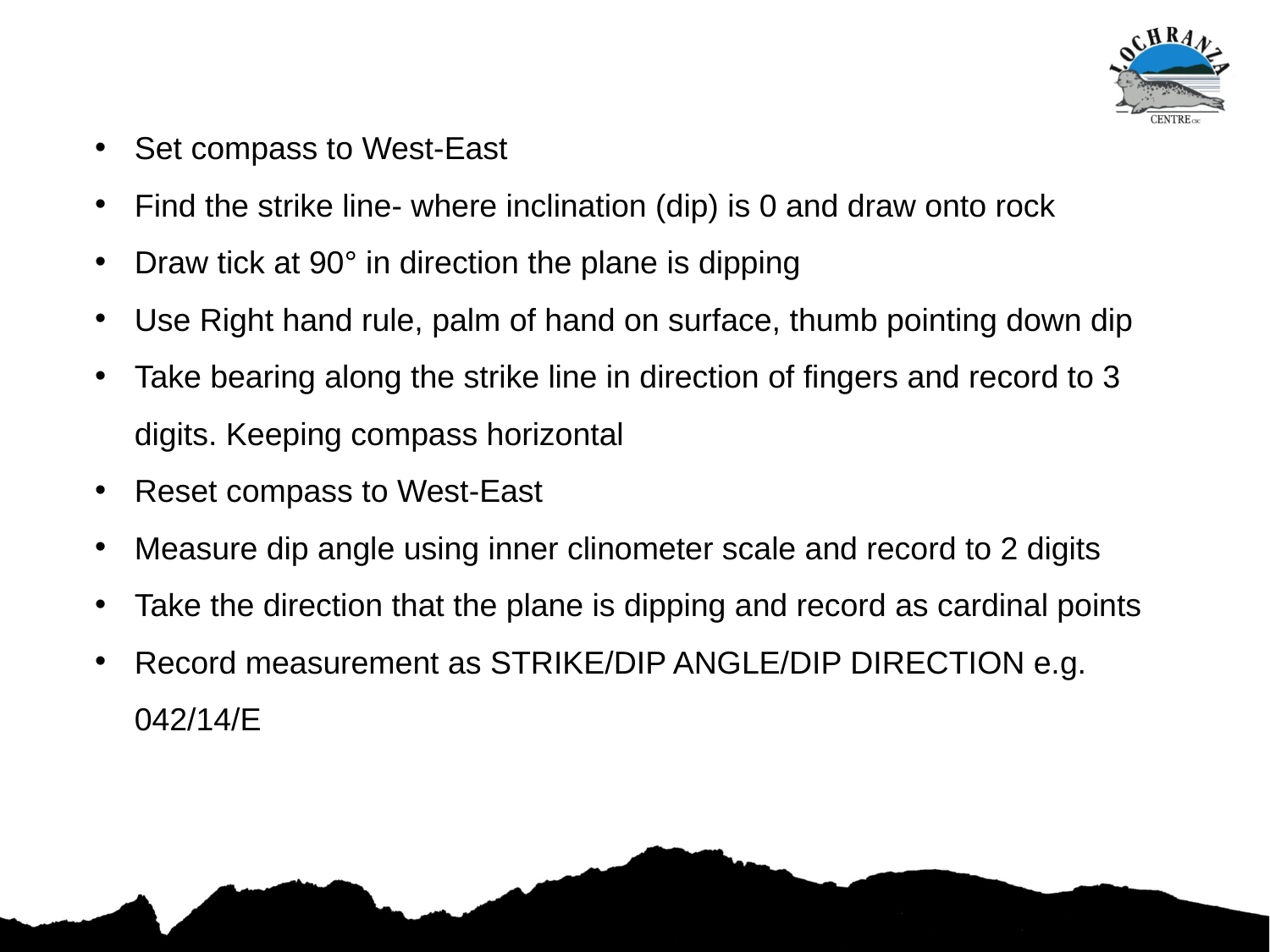

Set compass to West-East
Find the strike line- where inclination (dip) is 0 and draw onto rock
Draw tick at 90° in direction the plane is dipping
Use Right hand rule, palm of hand on surface, thumb pointing down dip
Take bearing along the strike line in direction of fingers and record to 3 digits. Keeping compass horizontal
Reset compass to West-East
Measure dip angle using inner clinometer scale and record to 2 digits
Take the direction that the plane is dipping and record as cardinal points
Record measurement as STRIKE/DIP ANGLE/DIP DIRECTION e.g. 042/14/E